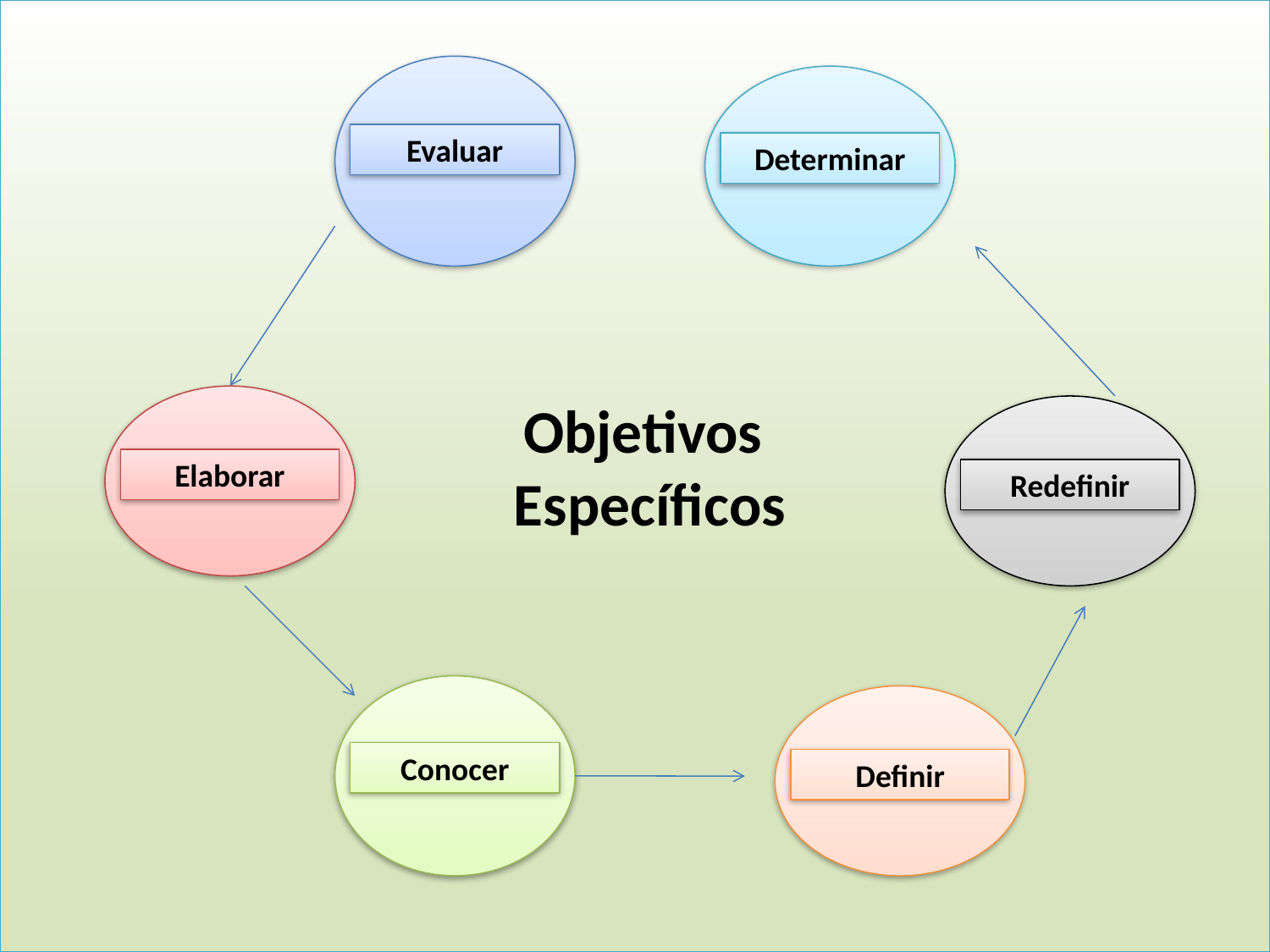

Evaluar

Determinar

Elaborar
# Objetivos Específicos

Redefinir

Conocer

Definir